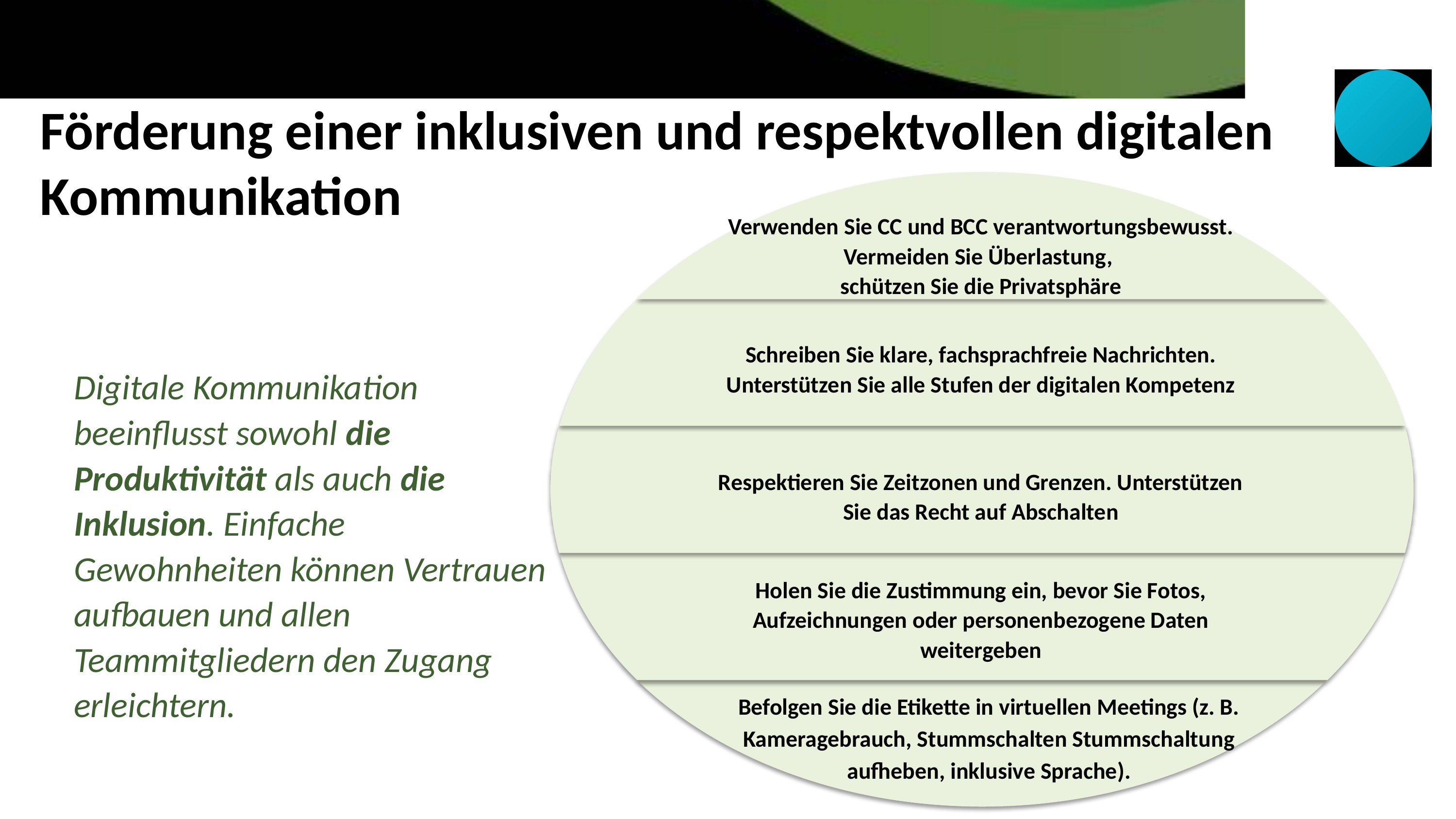

Förderung einer inklusiven und respektvollen digitalen Kommunikation

Verwenden Sie CC und BCC verantwortungsbewusst. Vermeiden Sie Überlastung,
schützen Sie die Privatsphäre
Schreiben Sie klare, fachsprachfreie Nachrichten. Unterstützen Sie alle Stufen der digitalen Kompetenz
Respektieren Sie Zeitzonen und Grenzen. Unterstützen Sie das Recht auf Abschalten
Holen Sie die Zustimmung ein, bevor Sie Fotos, Aufzeichnungen oder personenbezogene Daten weitergeben
Befolgen Sie die Etikette in virtuellen Meetings (z. B. Kameragebrauch, Stummschalten Stummschaltung aufheben, inklusive Sprache).
Digitale Kommunikation beeinflusst sowohl die Produktivität als auch die Inklusion. Einfache Gewohnheiten können Vertrauen aufbauen und allen Teammitgliedern den Zugang erleichtern.